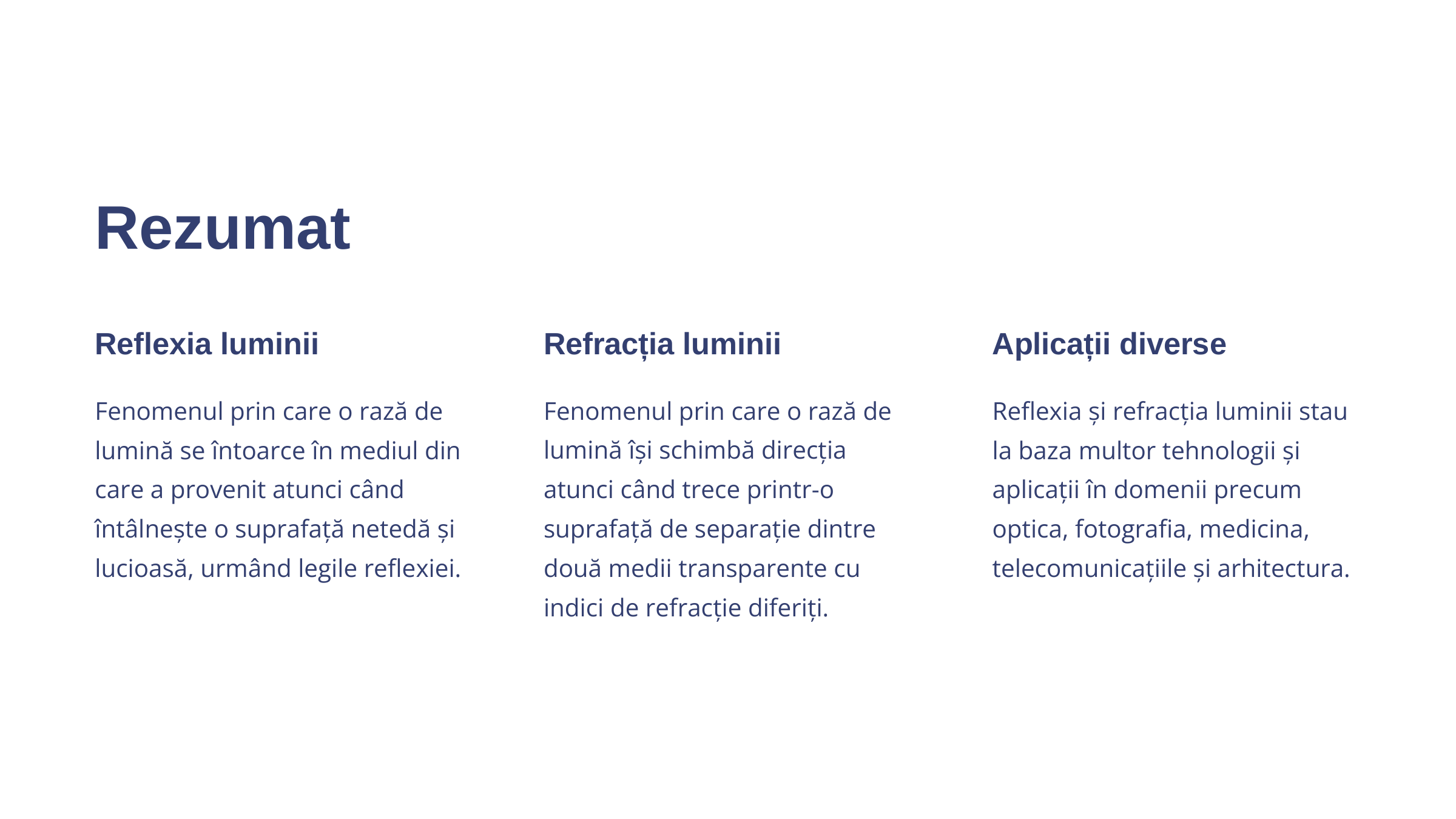

Rezumat
Reflexia luminii
Refracția luminii
Aplicații diverse
Fenomenul prin care o rază de lumină se întoarce în mediul din care a provenit atunci când întâlnește o suprafață netedă și lucioasă, urmând legile reflexiei.
Fenomenul prin care o rază de lumină își schimbă direcția atunci când trece printr-o suprafață de separație dintre două medii transparente cu indici de refracție diferiți.
Reflexia și refracția luminii stau la baza multor tehnologii și aplicații în domenii precum optica, fotografia, medicina, telecomunicațiile și arhitectura.